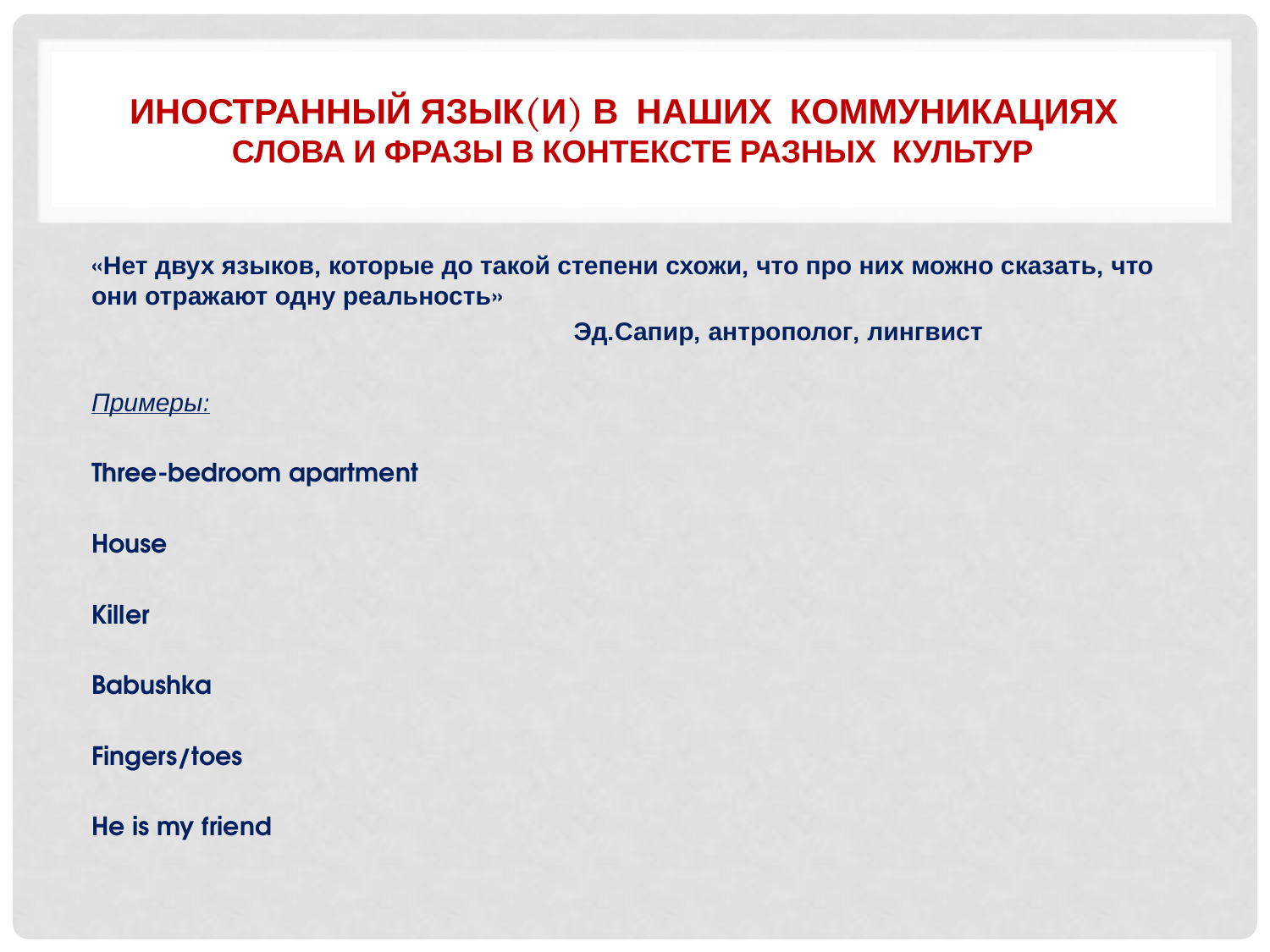

# Иностранный язык(и) в  наших  коммуникациях   Слова и фразы в контексте разных  культур
«Нет двух языков, которые до такой степени схожи, что про них можно сказать, что они отражают одну реальность»
                                                                   Эд.Сапир, антрополог, лингвист

Примеры:

Three-bedroom apartment

House

Killer

Babushka

Fingers/toes

He is my friend